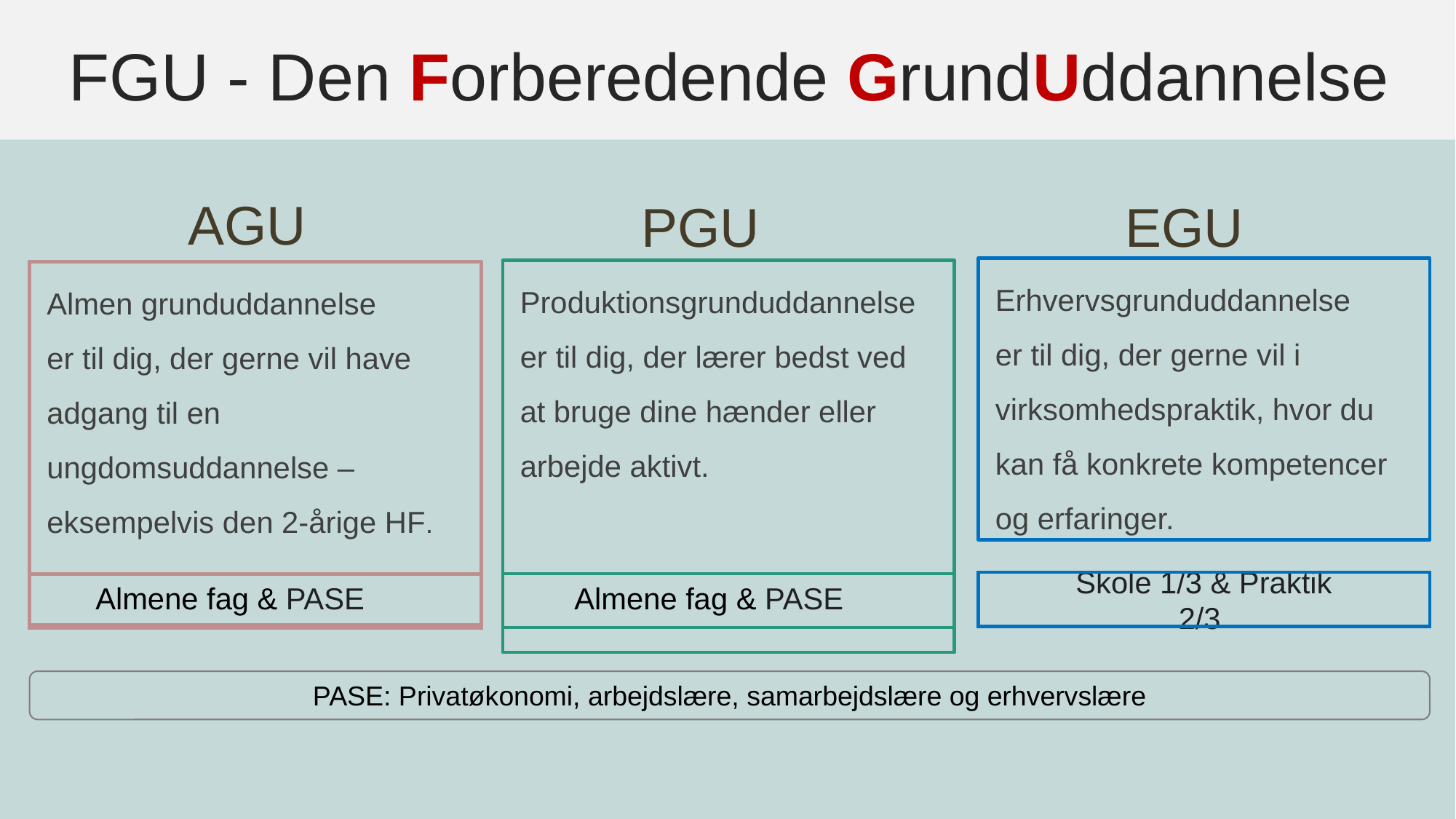

FGU - Den Forberedende GrundUddannelse
      AGU
  EGU
PGU
Erhvervsgrunduddannelse
er til dig, der gerne vil i virksomhedspraktik, hvor du kan få konkrete kompetencer og erfaringer.
Produktionsgrunduddannelse
er til dig, der lærer bedst ved at bruge dine hænder eller arbejde aktivt.

Almen grunduddannelse
er til dig, der gerne vil have adgang til en ungdomsuddannelse –  eksempelvis den 2-årige HF.

Almene fag & PASE

Almene fag & PASE

Skole 1/3 & Praktik 2/3
PASE: Privatøkonomi, arbejdslære, samarbejdslære og erhvervslære